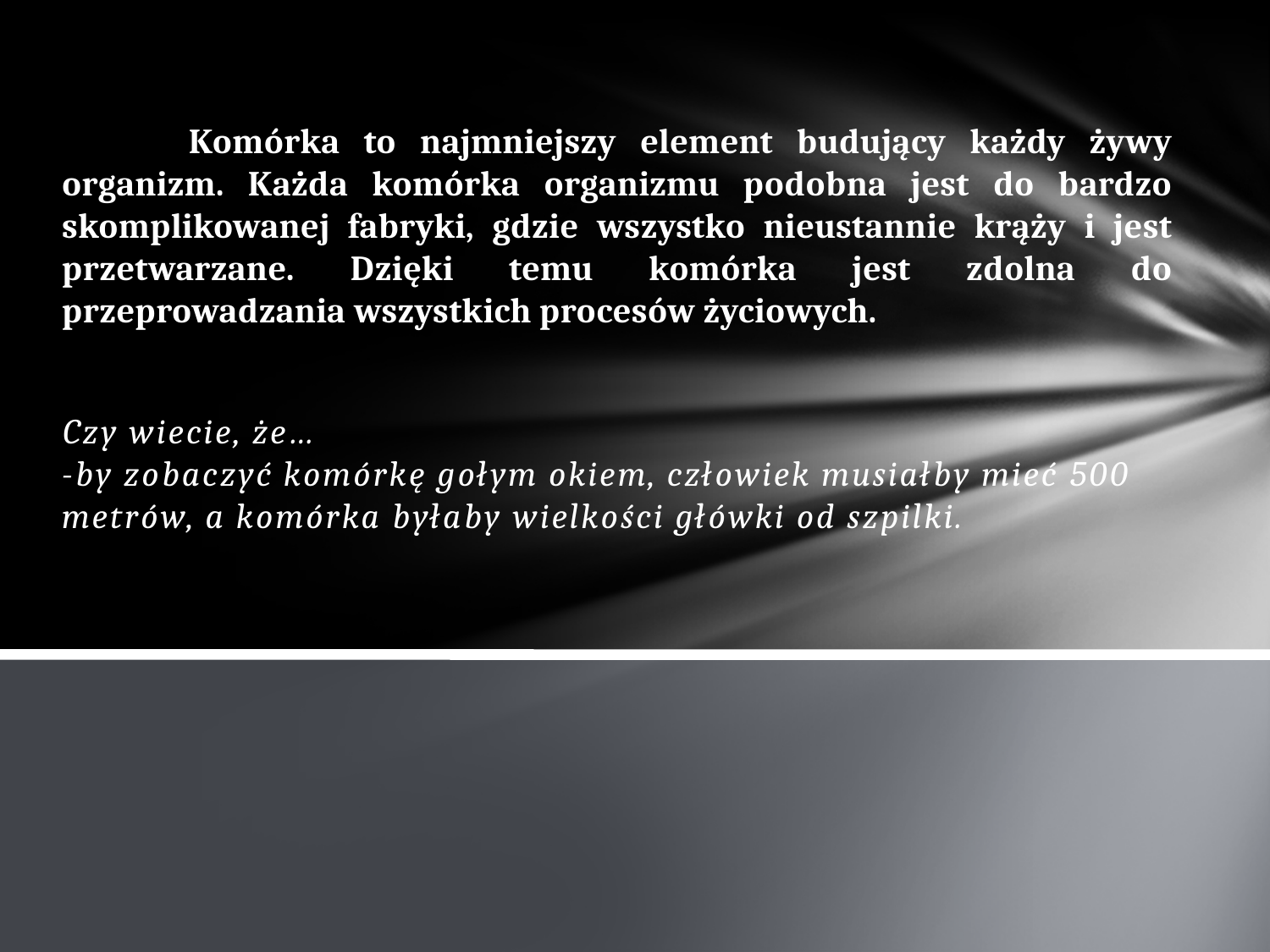

# Komórka to najmniejszy element budujący każdy żywy organizm. Każda komórka organizmu podobna jest do bardzo skomplikowanej fabryki, gdzie wszystko nieustannie krąży i jest przetwarzane. Dzięki temu komórka jest zdolna do przeprowadzania wszystkich procesów życiowych.
Czy wiecie, że…
-by zobaczyć komórkę gołym okiem, człowiek musiałby mieć 500 metrów, a komórka byłaby wielkości główki od szpilki.